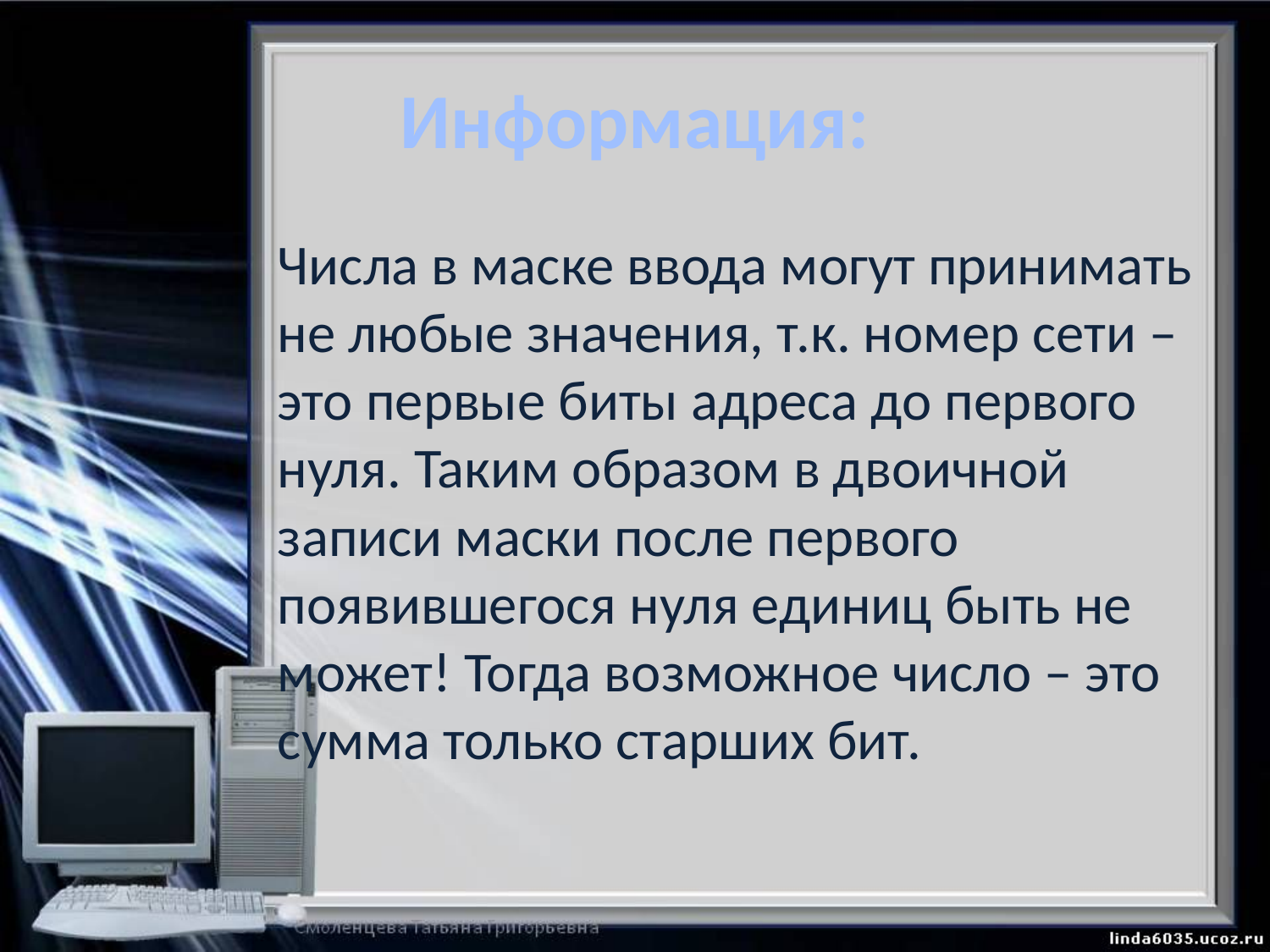

# Информация:
Числа в маске ввода могут принимать не любые значения, т.к. номер сети – это первые биты адреса до первого нуля. Таким образом в двоичной записи маски после первого появившегося нуля единиц быть не может! Тогда возможное число – это сумма только старших бит.